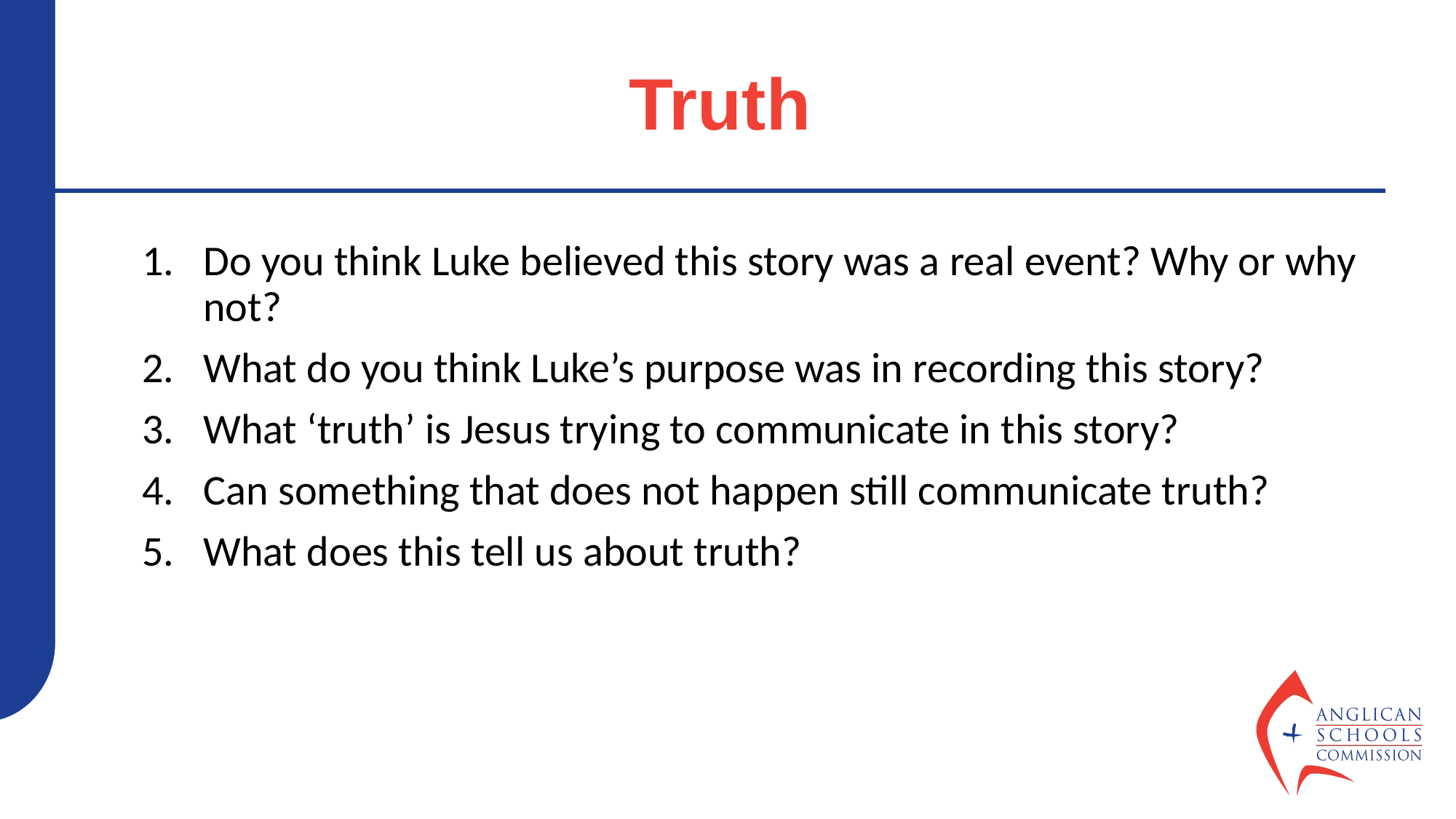

# Truth
Do you think Luke believed this story was a real event? Why or why not?
What do you think Luke’s purpose was in recording this story?
What ‘truth’ is Jesus trying to communicate in this story?
Can something that does not happen still communicate truth?
What does this tell us about truth?